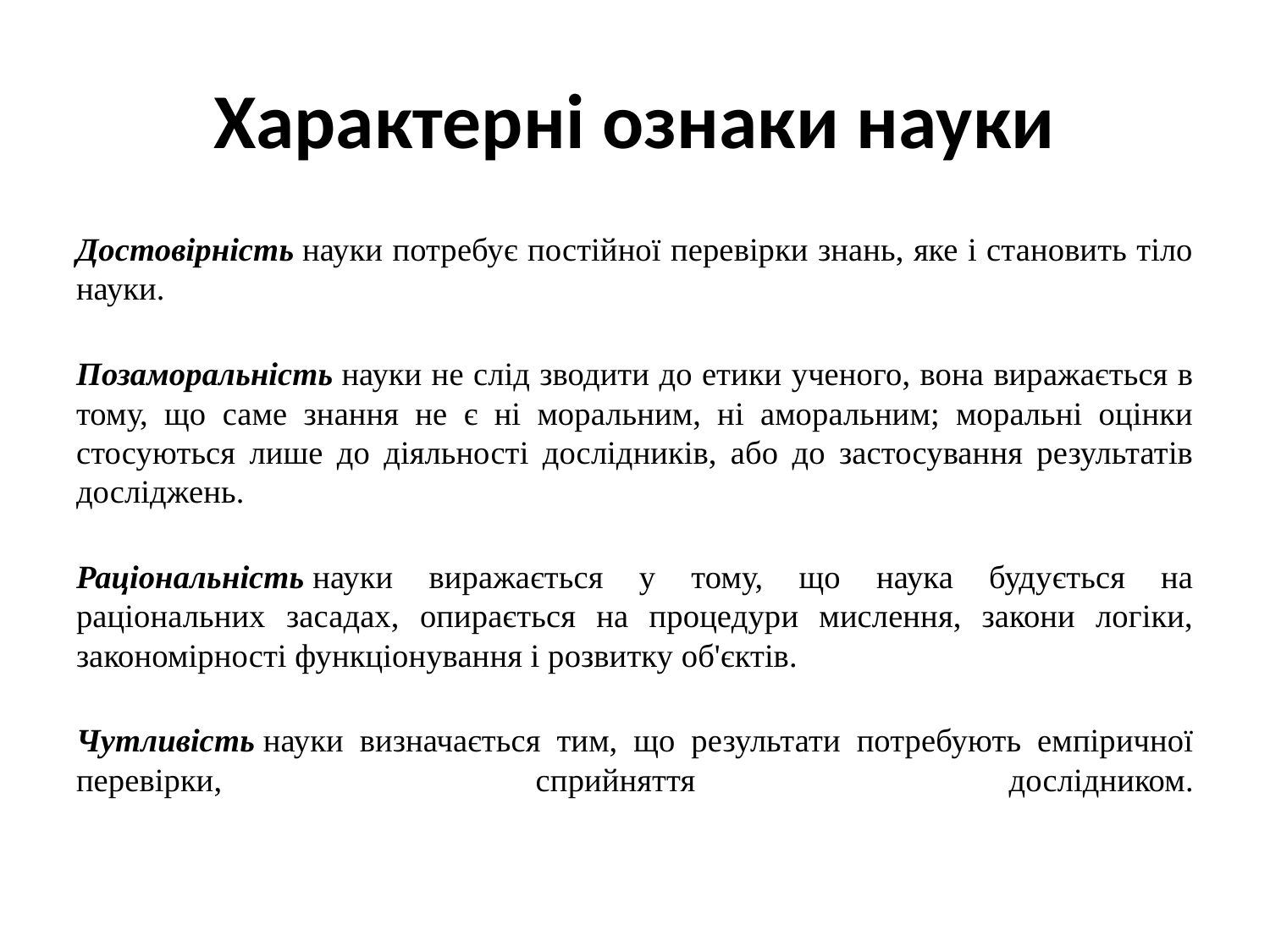

# Характерні ознаки науки
Достовірність науки потребує постійної перевірки знань, яке і становить тіло науки.
Позаморальність науки не слід зводити до етики ученого, вона виражається в тому, що саме знання не є ні моральним, ні аморальним; моральні оцінки стосуються лише до діяльності дослідників, або до застосування результатів досліджень.
Раціональність науки виражається у тому, що наука будується на раціональних засадах, опирається на процедури мислення, закони логіки, закономірності функціонування і розвитку об'єктів.
Чутливість науки визначається тим, що результати потребують емпіричної перевірки, сприйняття дослідником.